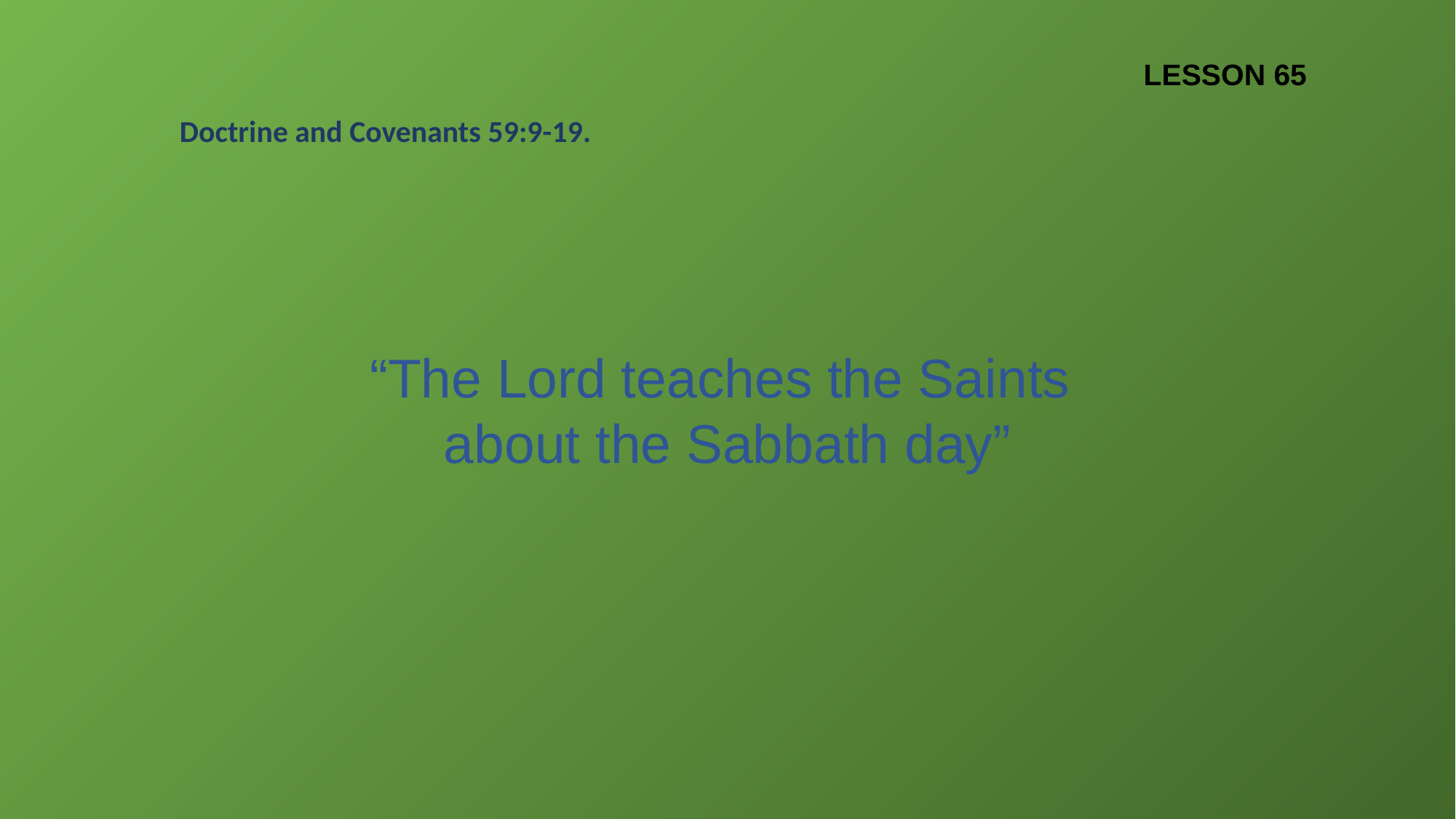

LESSON 65
Doctrine and Covenants 59:9-19.
“The Lord teaches the Saints
about the Sabbath day”